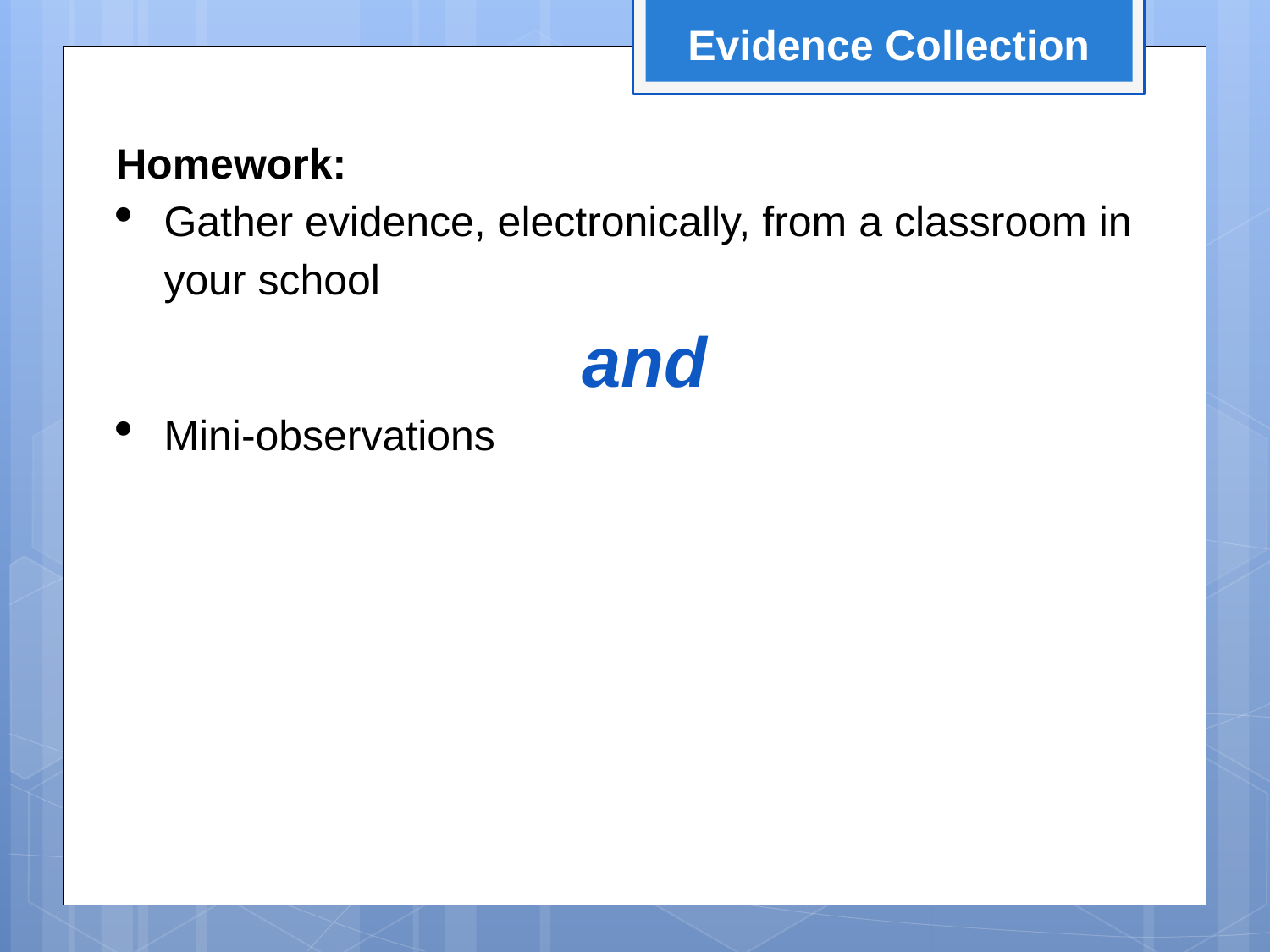

Evidence Collection
Homework:
Gather evidence, electronically, from a classroom in your school
and
Mini-observations